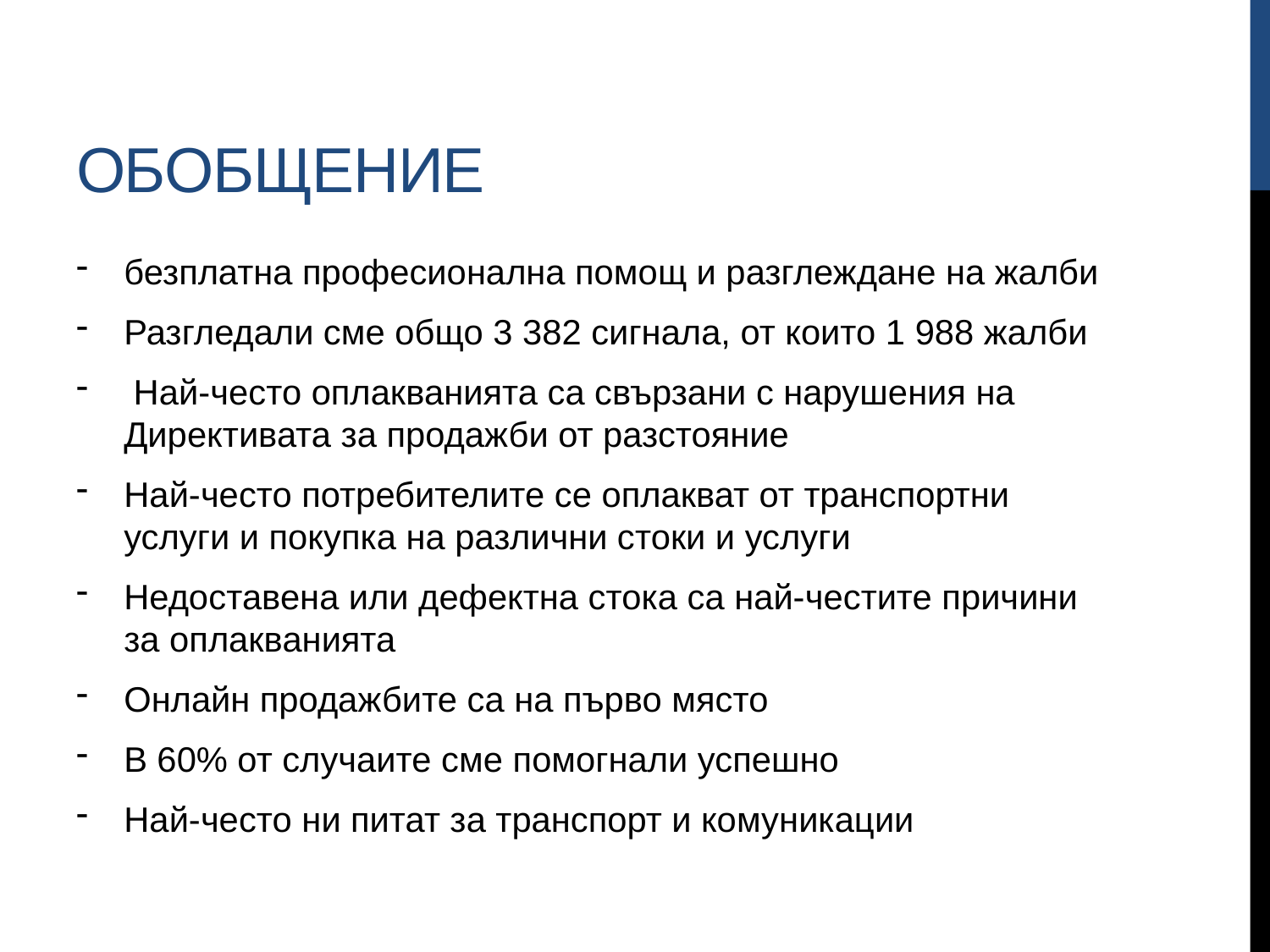

# обобщение
безплатна професионална помощ и разглеждане на жалби
Разгледали сме общо 3 382 сигнала, от които 1 988 жалби
 Най-често оплакванията са свързани с нарушения на Директивата за продажби от разстояние
Най-често потребителите се оплакват от транспортни услуги и покупка на различни стоки и услуги
Недоставена или дефектна стока са най-честите причини за оплакванията
Онлайн продажбите са на първо място
В 60% от случаите сме помогнали успешно
Най-често ни питат за транспорт и комуникации